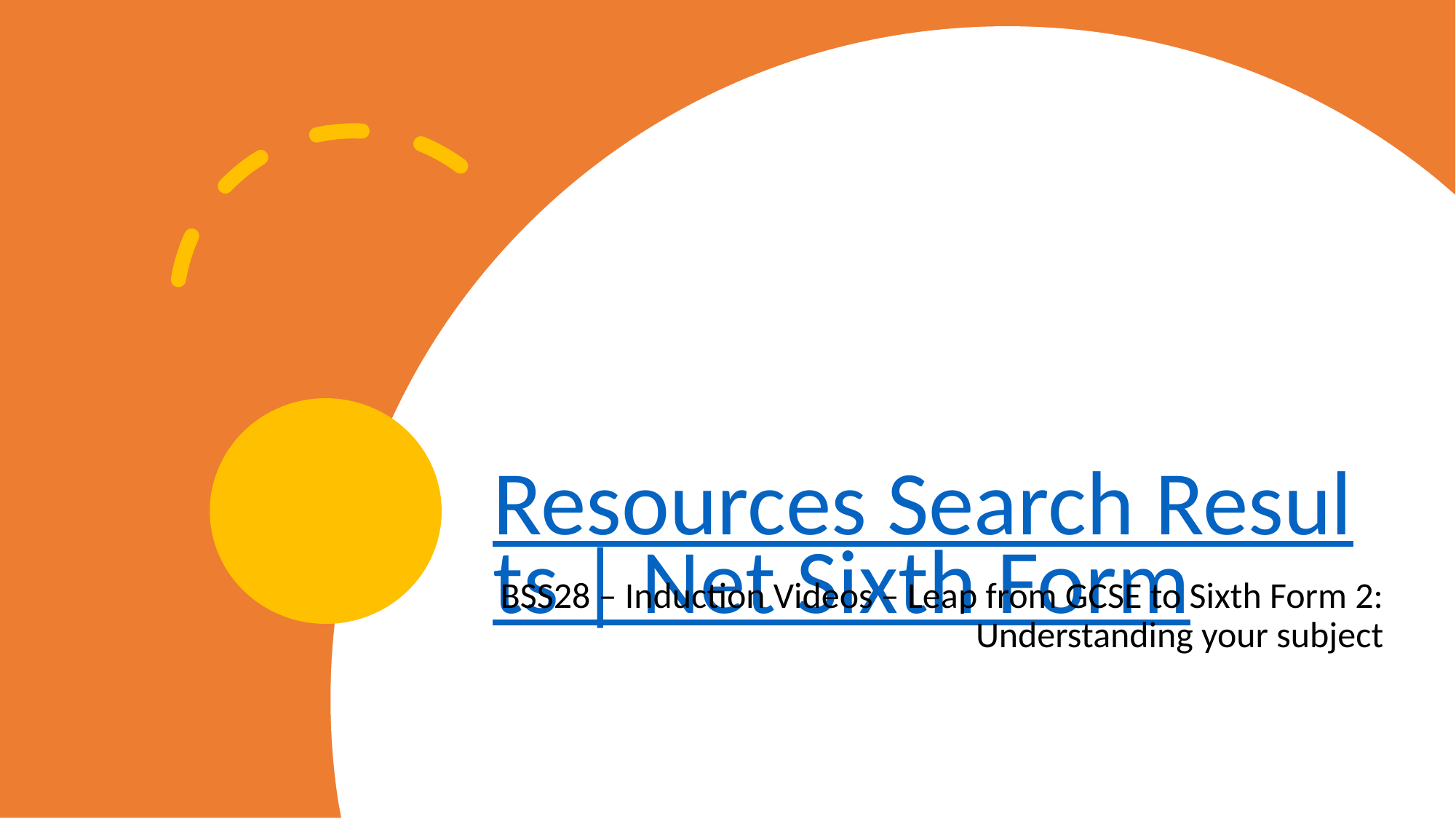

# Resources Search Results | Net Sixth Form

BSS28 – Induction Videos – Leap from GCSE to Sixth Form 2:  Understanding your subject